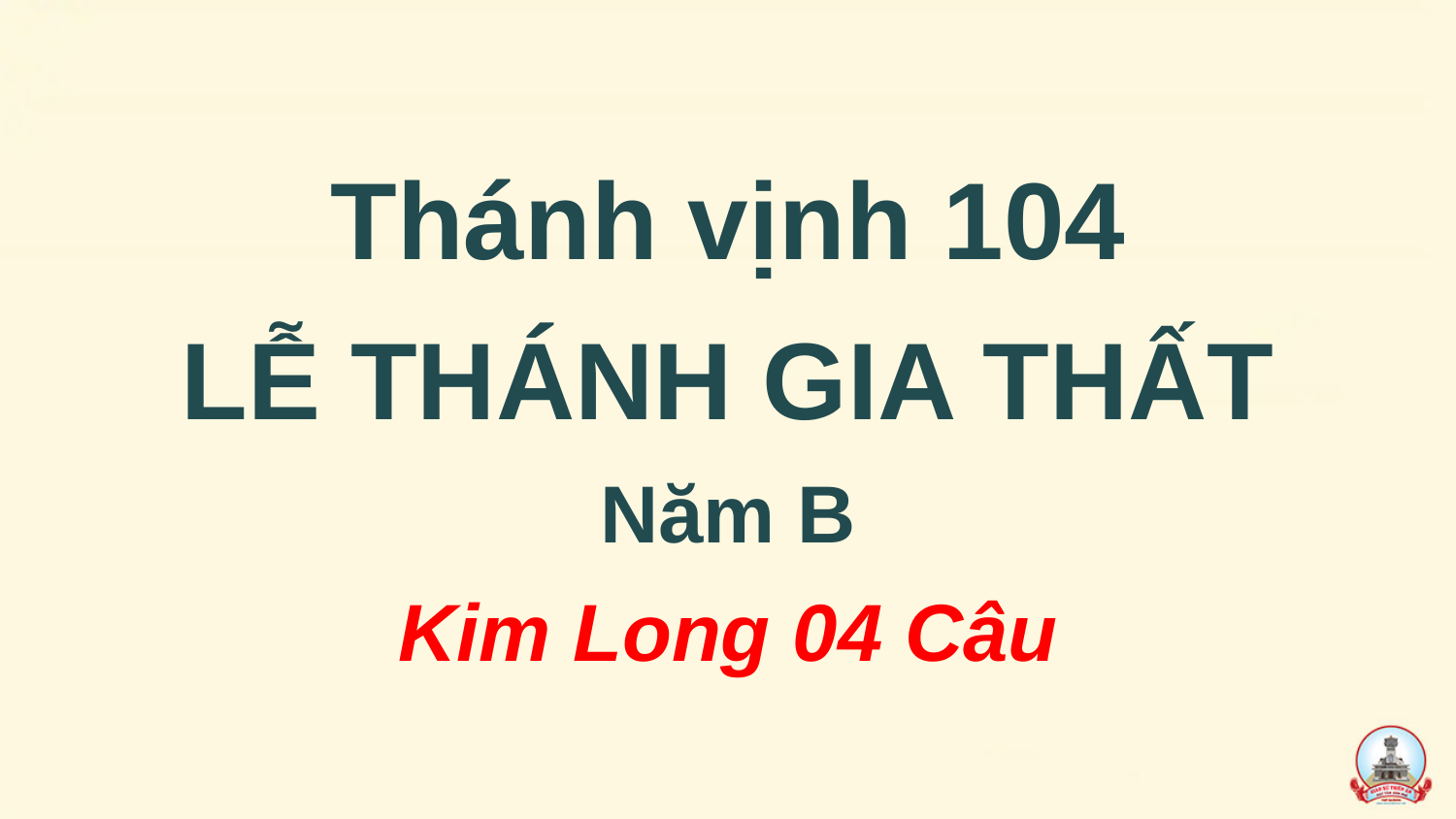

Thánh vịnh 104
LỄ THÁNH GIA THẤT
Năm B
Kim Long 04 Câu

#